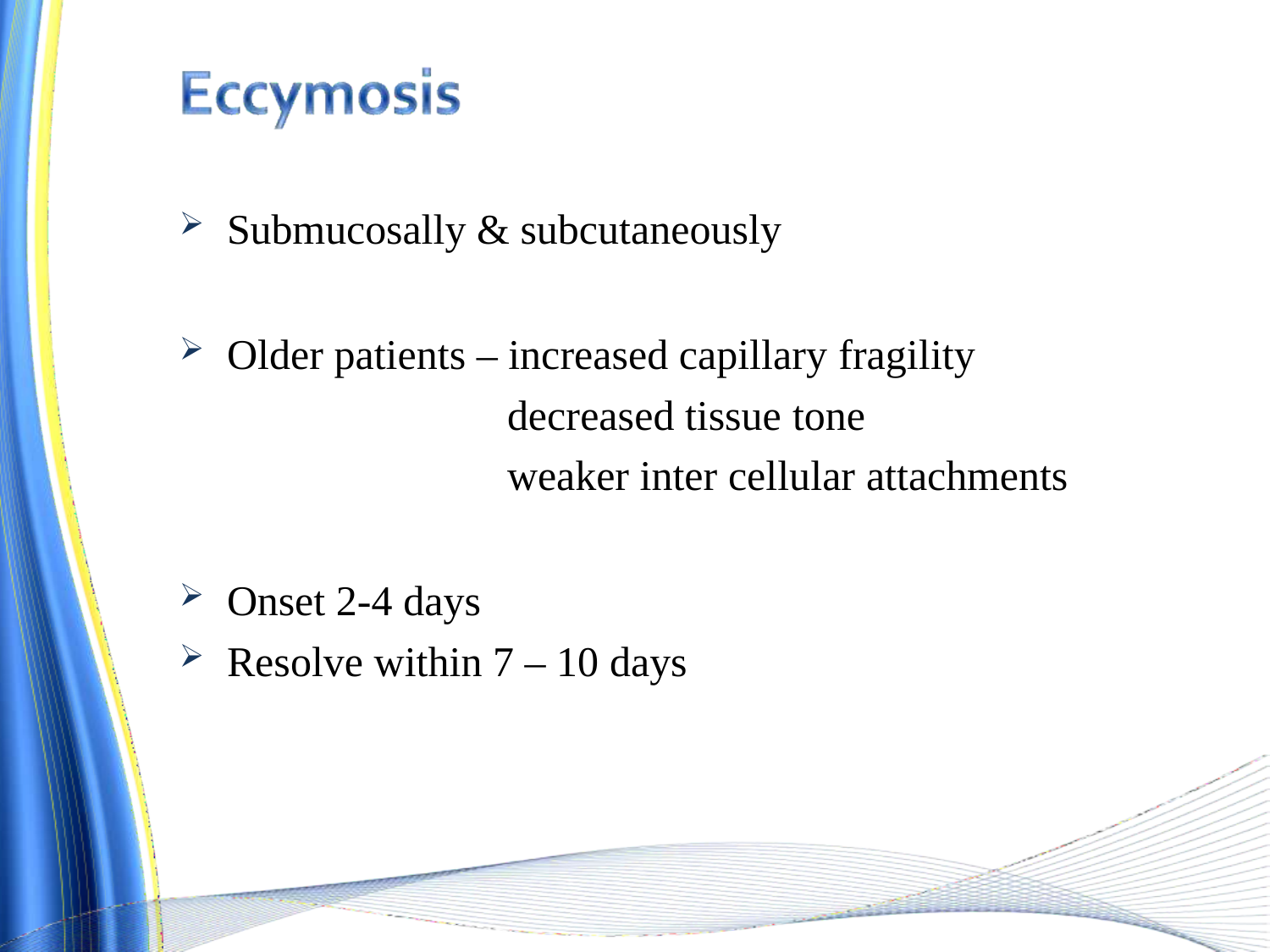

Submucosally & subcutaneously

Older patients – increased capillary fragility
decreased tissue tone
weaker inter cellular attachments

Onset 2-4 days
Resolve within 7 – 10 days